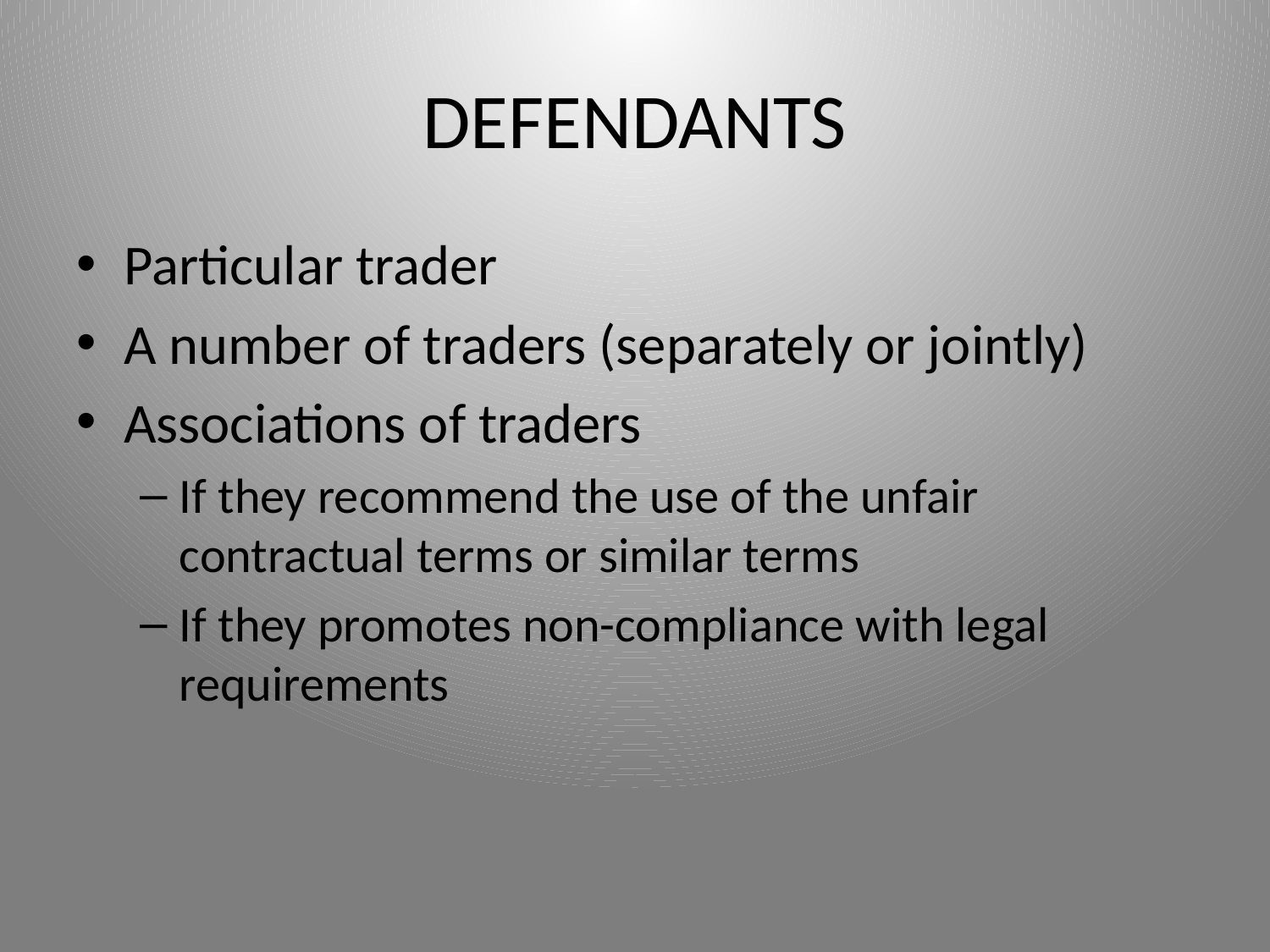

# DEFENDANTS
Particular trader
A number of traders (separately or jointly)
Associations of traders
If they recommend the use of the unfair contractual terms or similar terms
If they promotes non-compliance with legal requirements